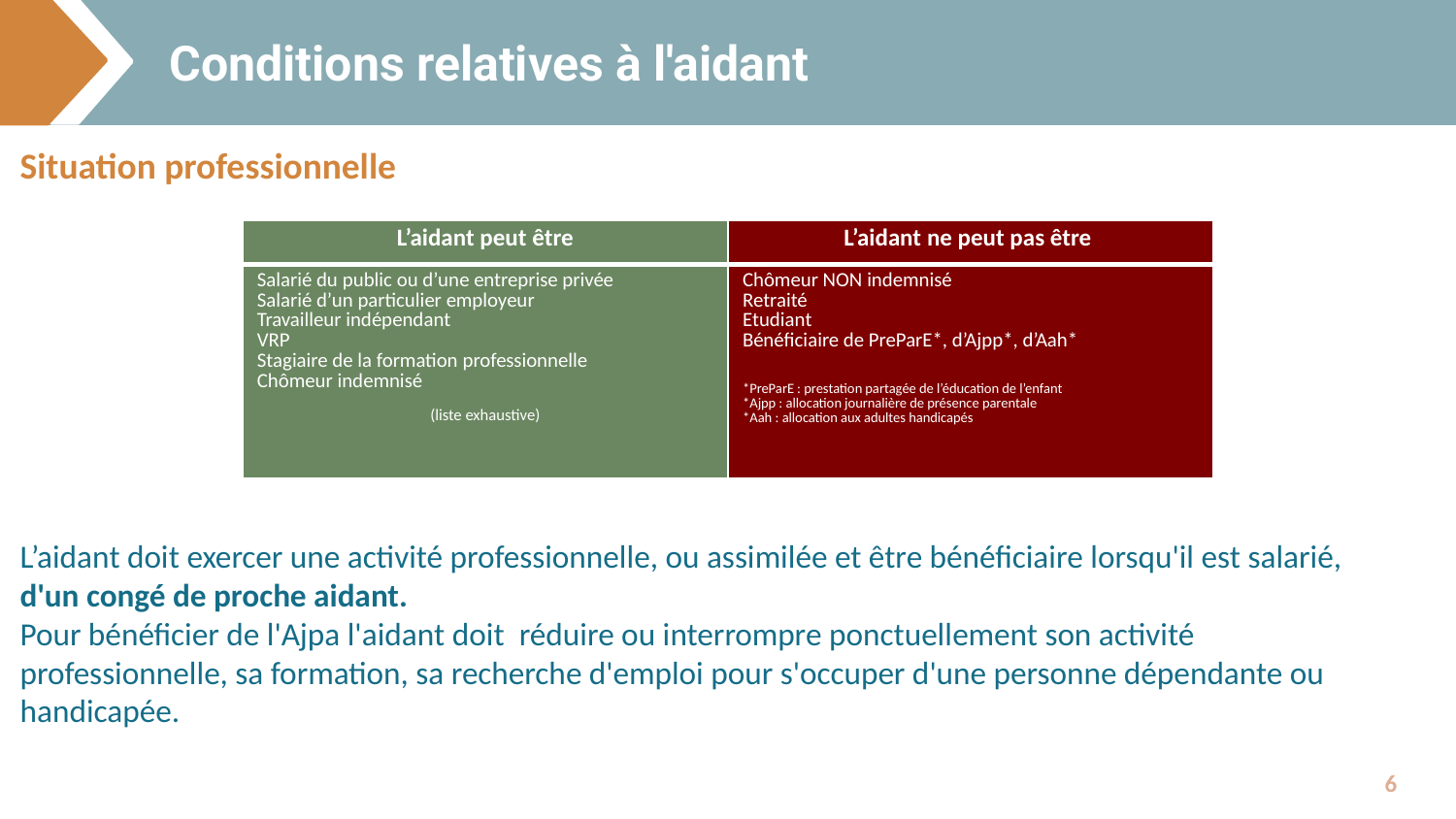

# Conditions relatives à l'aidant
Situation professionnelle​

L’aidant doit exercer une activité professionnelle, ou assimilée et être bénéficiaire lorsqu'il est salarié, d'un congé de proche aidant. ​
Pour bénéficier de l'Ajpa l'aidant doit  réduire ou interrompre ponctuellement son activité professionnelle, sa formation, sa recherche d'emploi pour s'occuper d'une personne dépendante ou handicapée.​
| L’aidant peut être | L’aidant ne peut pas être |
| --- | --- |
| Salarié du public ou d’une entreprise privée ​ Salarié d’un particulier employeur​ Travailleur indépendant​ VRP​ Stagiaire de la formation professionnelle​ Chômeur indemnisé​ ​ (liste exhaustive) | Chômeur NON indemnisé​ Retraité​ Etudiant​ Bénéficiaire de PreParE\*, d’Ajpp\*, d’Aah\* \*PreParE : prestation partagée de l’éducation de l’enfant \*Ajpp : allocation journalière de présence parentale \*Aah : allocation aux adultes handicapés |
6